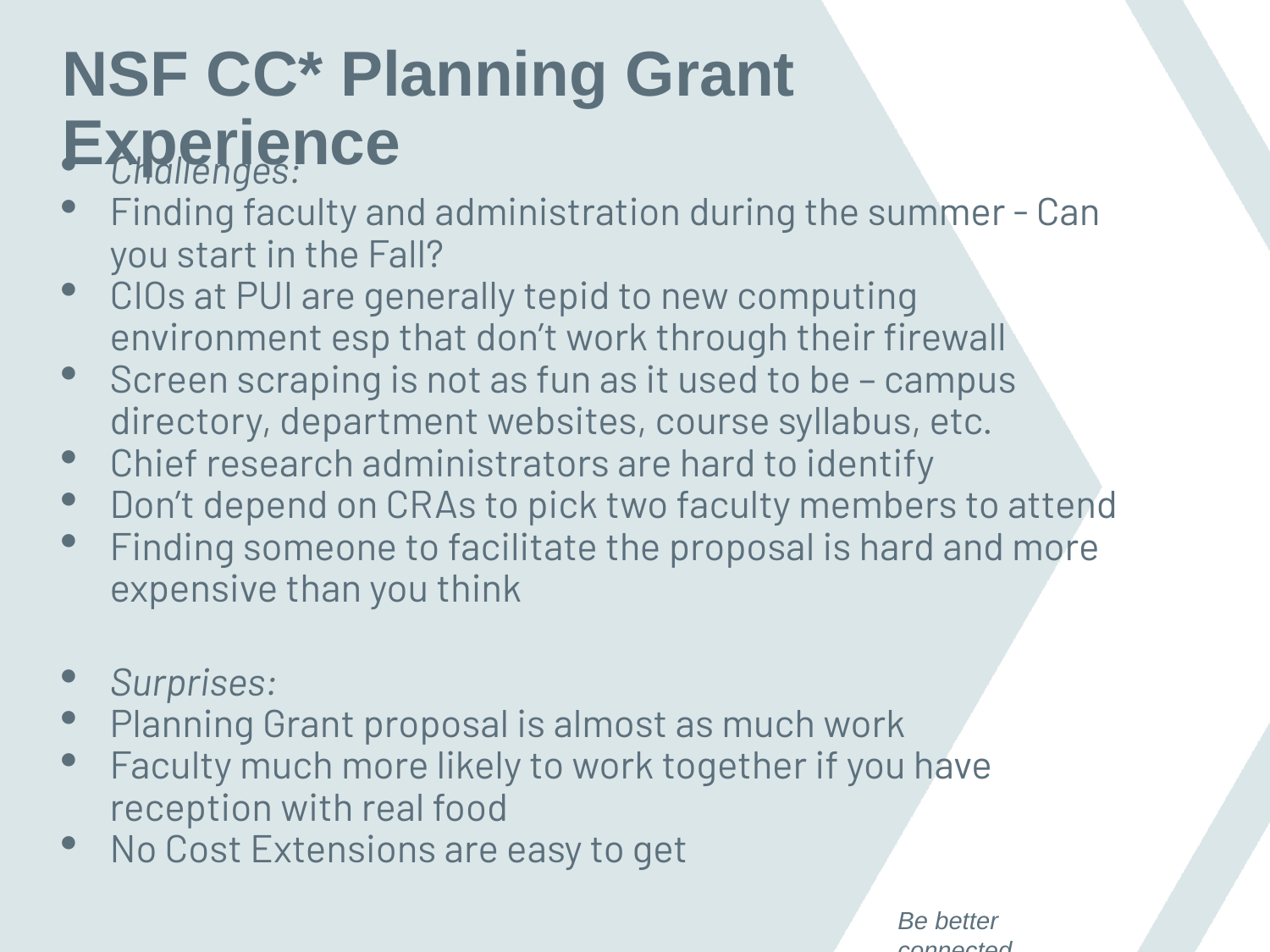

# NSF CC* Planning Grant Experience
Challenges:
Finding faculty and administration during the summer - Can you start in the Fall?
CIOs at PUI are generally tepid to new computing environment esp that don’t work through their firewall
Screen scraping is not as fun as it used to be – campus directory, department websites, course syllabus, etc.
Chief research administrators are hard to identify
Don’t depend on CRAs to pick two faculty members to attend
Finding someone to facilitate the proposal is hard and more expensive than you think

Surprises:
Planning Grant proposal is almost as much work
Faculty much more likely to work together if you have reception with real food
No Cost Extensions are easy to get